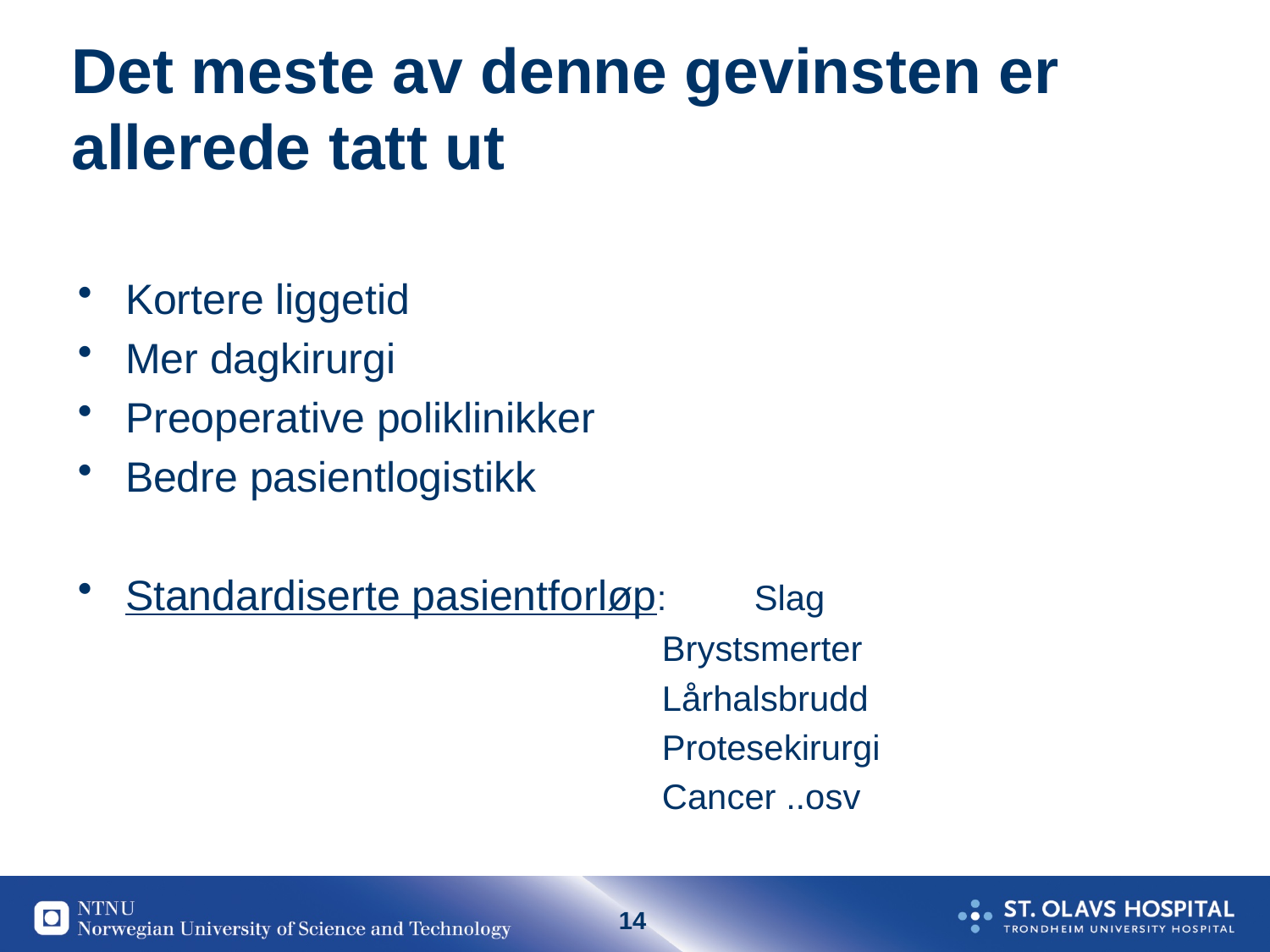

# Det meste av denne gevinsten er allerede tatt ut
Kortere liggetid
Mer dagkirurgi
Preoperative poliklinikker
Bedre pasientlogistikk

Standardiserte pasientforløp:         Slag
                                                            Brystsmerter
                                                            Lårhalsbrudd
                                                            Protesekirurgi
                                                            Cancer ..osv